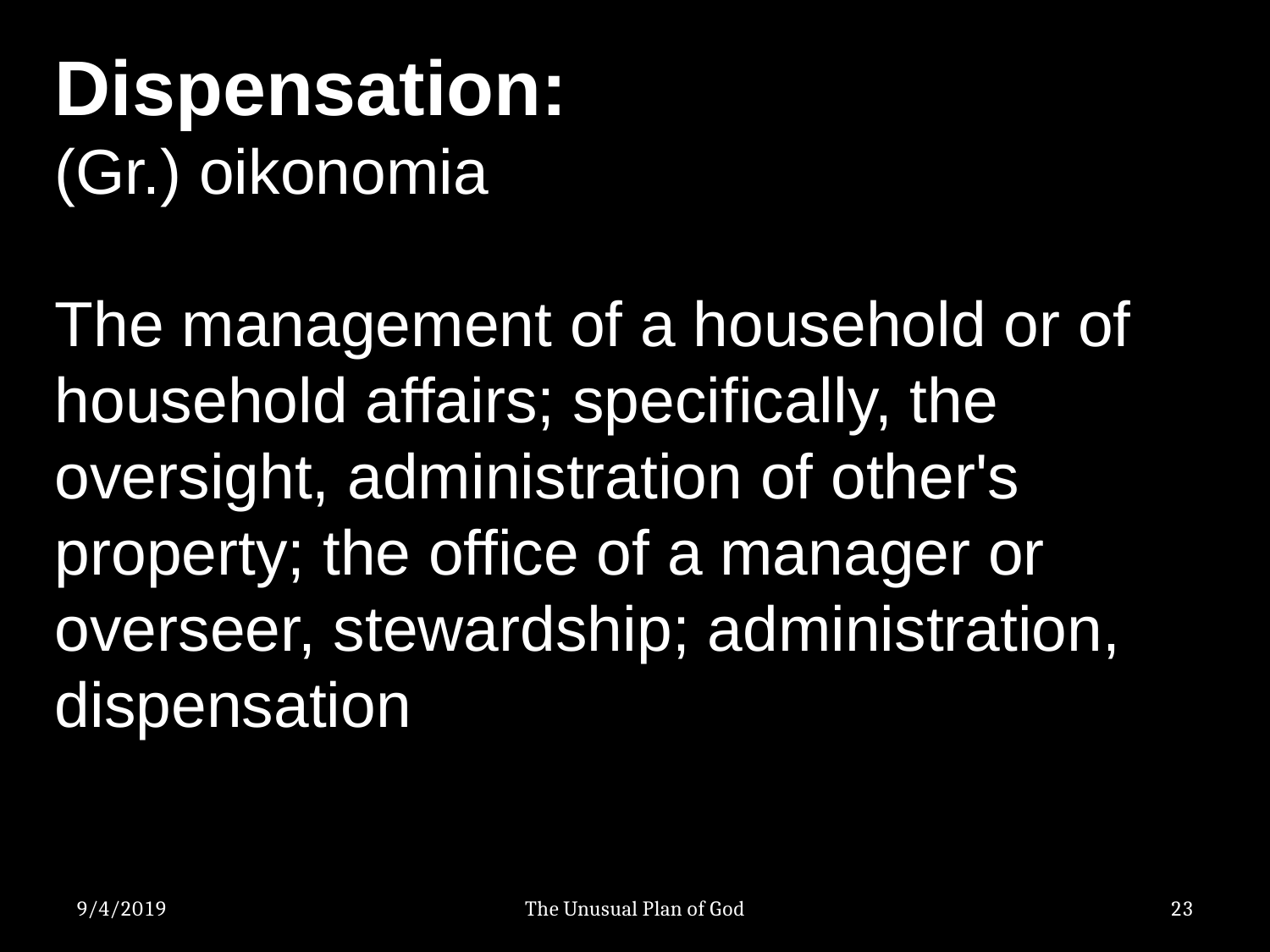

Dispensation:
(Gr.) oikonomia

The management of a household or of household affairs; specifically, the oversight, administration of other's property; the office of a manager or overseer, stewardship; administration, dispensation
9/4/2019
The Unusual Plan of God
23